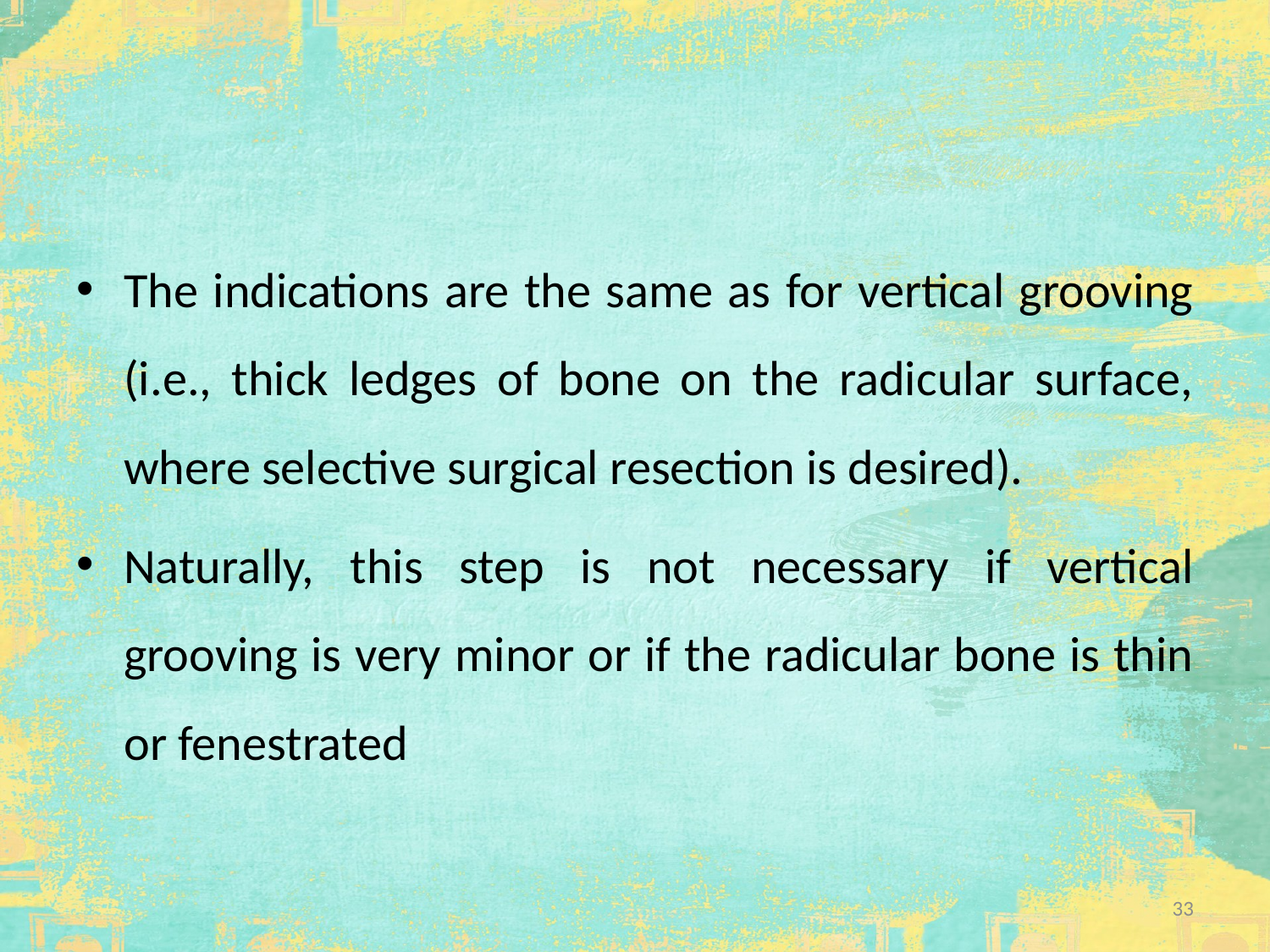

#
The indications are the same as for vertical grooving (i.e., thick ledges of bone on the radicular surface, where selective surgical resection is desired).
Naturally, this step is not necessary if vertical grooving is very minor or if the radicular bone is thin or fenestrated
33